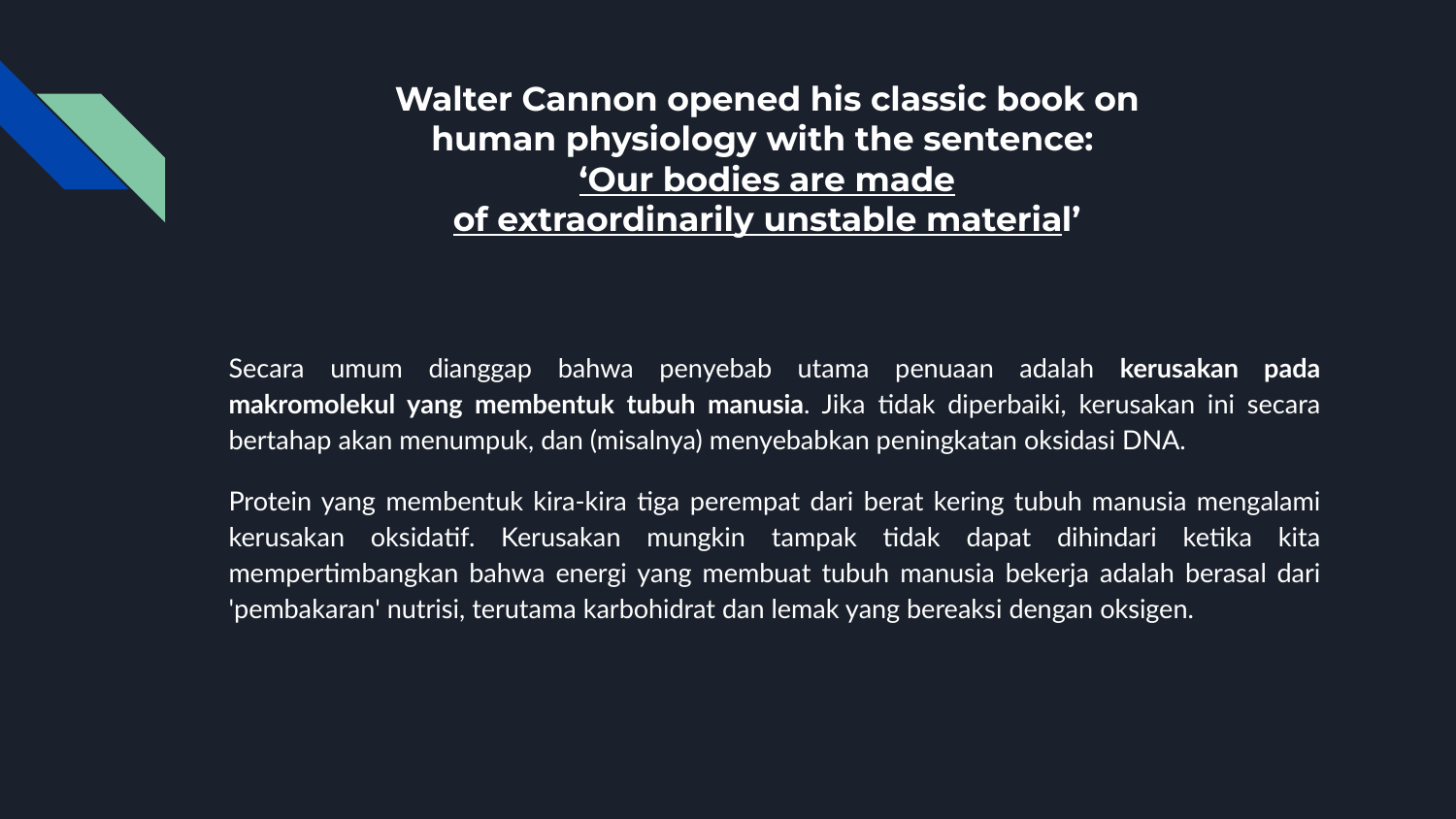

# Walter Cannon opened his classic book on
human physiology with the sentence:
‘Our bodies are made
of extraordinarily unstable material’

Secara umum dianggap bahwa penyebab utama penuaan adalah kerusakan pada makromolekul yang membentuk tubuh manusia. Jika tidak diperbaiki, kerusakan ini secara bertahap akan menumpuk, dan (misalnya) menyebabkan peningkatan oksidasi DNA.
Protein yang membentuk kira-kira tiga perempat dari berat kering tubuh manusia mengalami kerusakan oksidatif. Kerusakan mungkin tampak tidak dapat dihindari ketika kita mempertimbangkan bahwa energi yang membuat tubuh manusia bekerja adalah berasal dari 'pembakaran' nutrisi, terutama karbohidrat dan lemak yang bereaksi dengan oksigen.